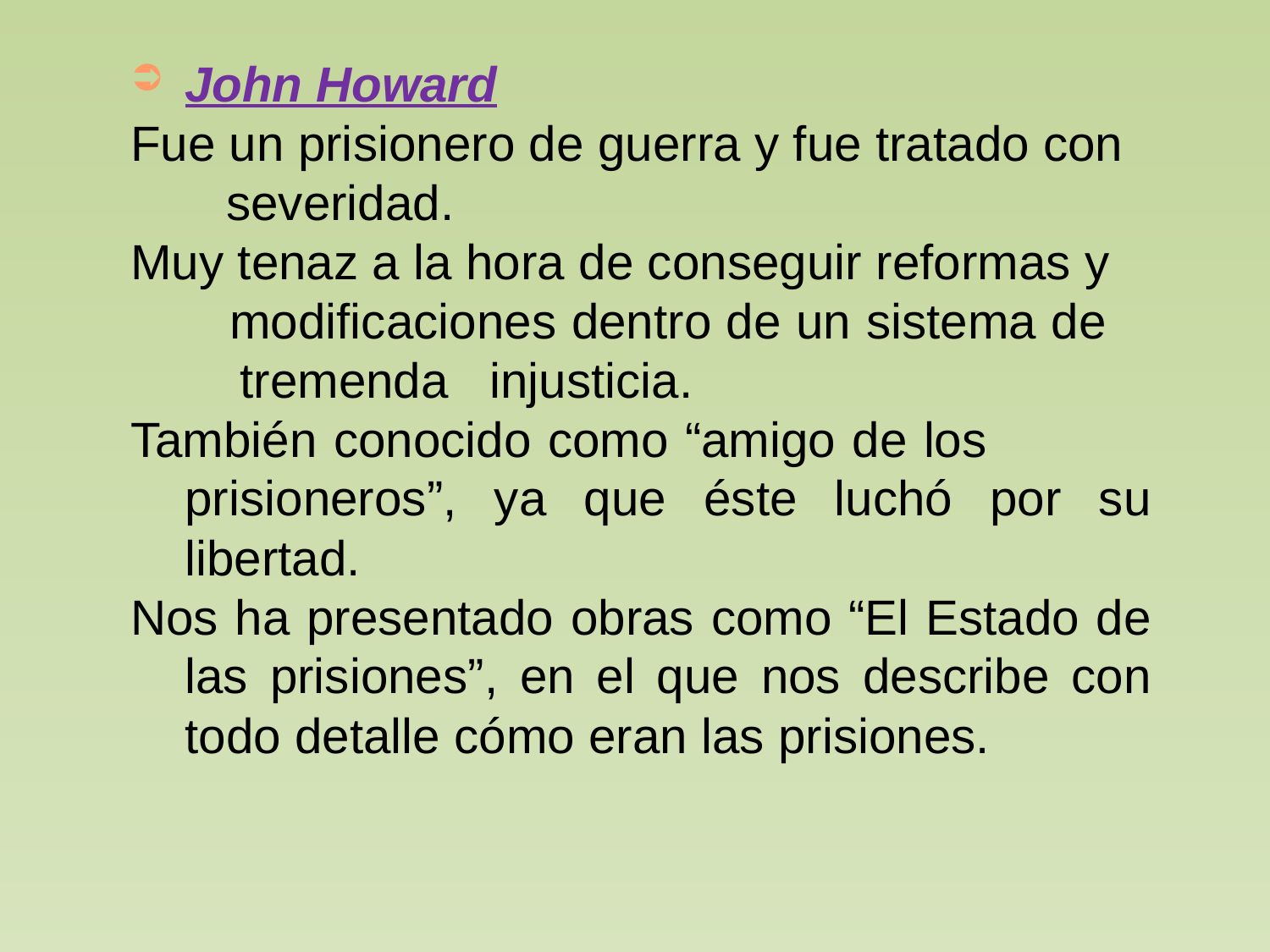

John Howard
Fue un prisionero de guerra y fue tratado con      severidad.
Muy tenaz a la hora de conseguir reformas y       modificaciones dentro de un sistema de        tremenda   injusticia.
También conocido como “amigo de los           prisioneros”, ya que éste luchó por su libertad.
Nos ha presentado obras como “El Estado de las prisiones”, en el que nos describe con todo detalle cómo eran las prisiones.